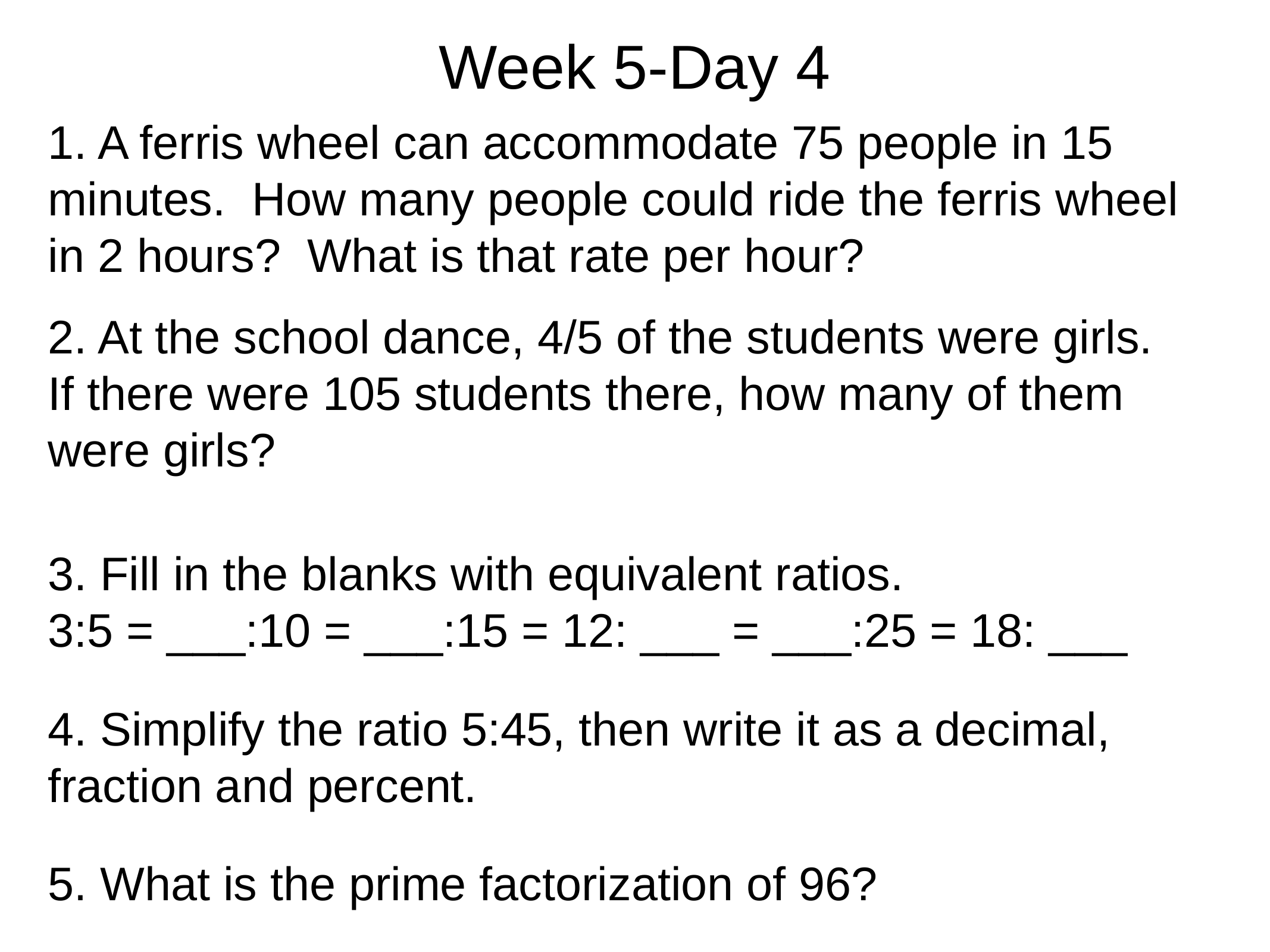

Week 5-Day 4
1. A ferris wheel can accommodate 75 people in 15 minutes.  How many people could ride the ferris wheel in 2 hours?  What is that rate per hour?
2. At the school dance, 4/5 of the students were girls.  If there were 105 students there, how many of them were girls?
3. Fill in the blanks with equivalent ratios.
3:5 = ___:10 = ___:15 = 12: ___ = ___:25 = 18: ___
4. Simplify the ratio 5:45, then write it as a decimal, fraction and percent.
5. What is the prime factorization of 96?